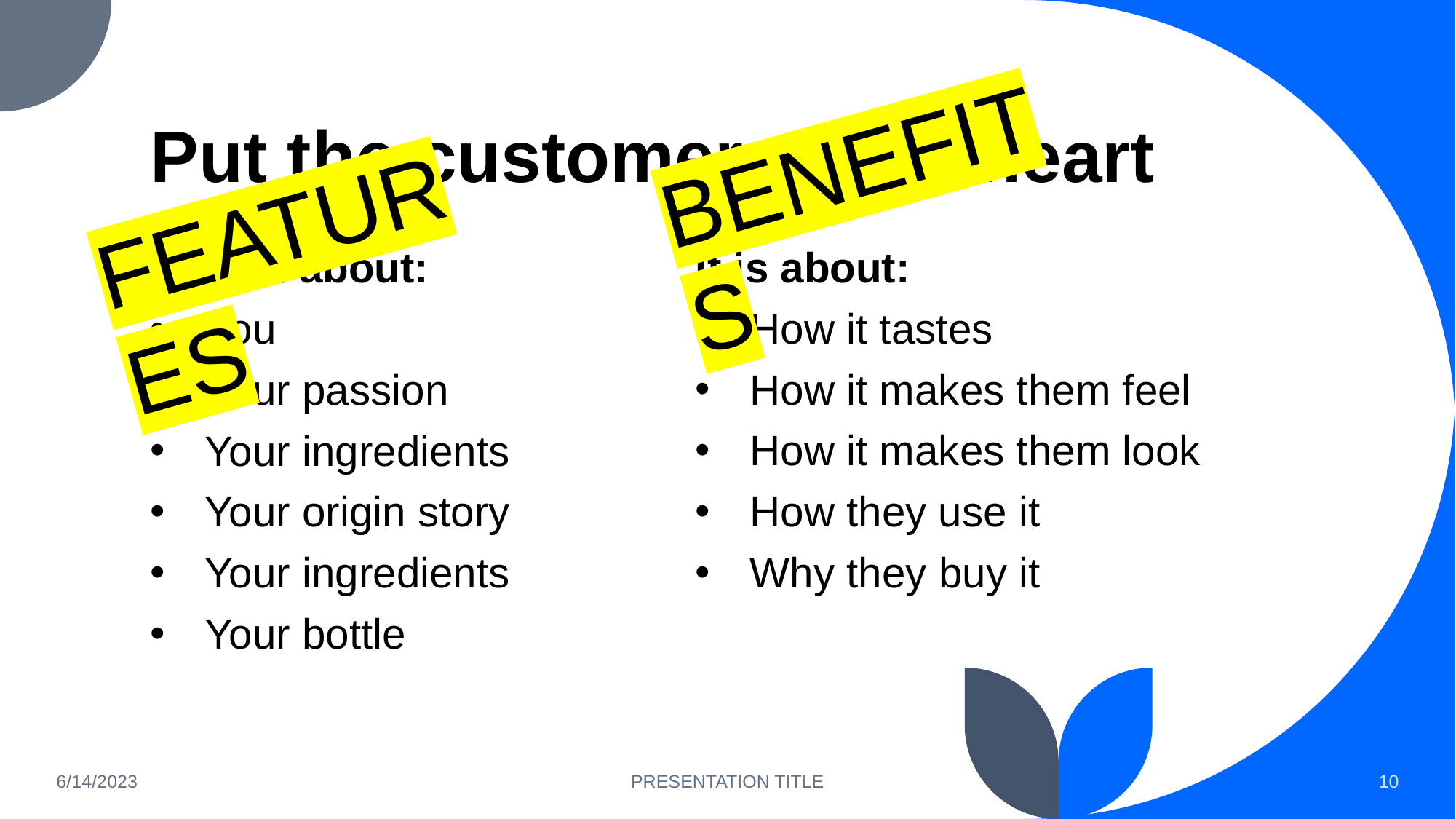

# Put the customer at the heart
BENEFITS
FEATURES
It is about:
How it tastes
How it makes them feel
How it makes them look
How they use it
Why they buy it

It’s not about:
You
Your passion
Your ingredients
Your origin story
Your ingredients
Your bottle

6/14/2023
PRESENTATION TITLE
10